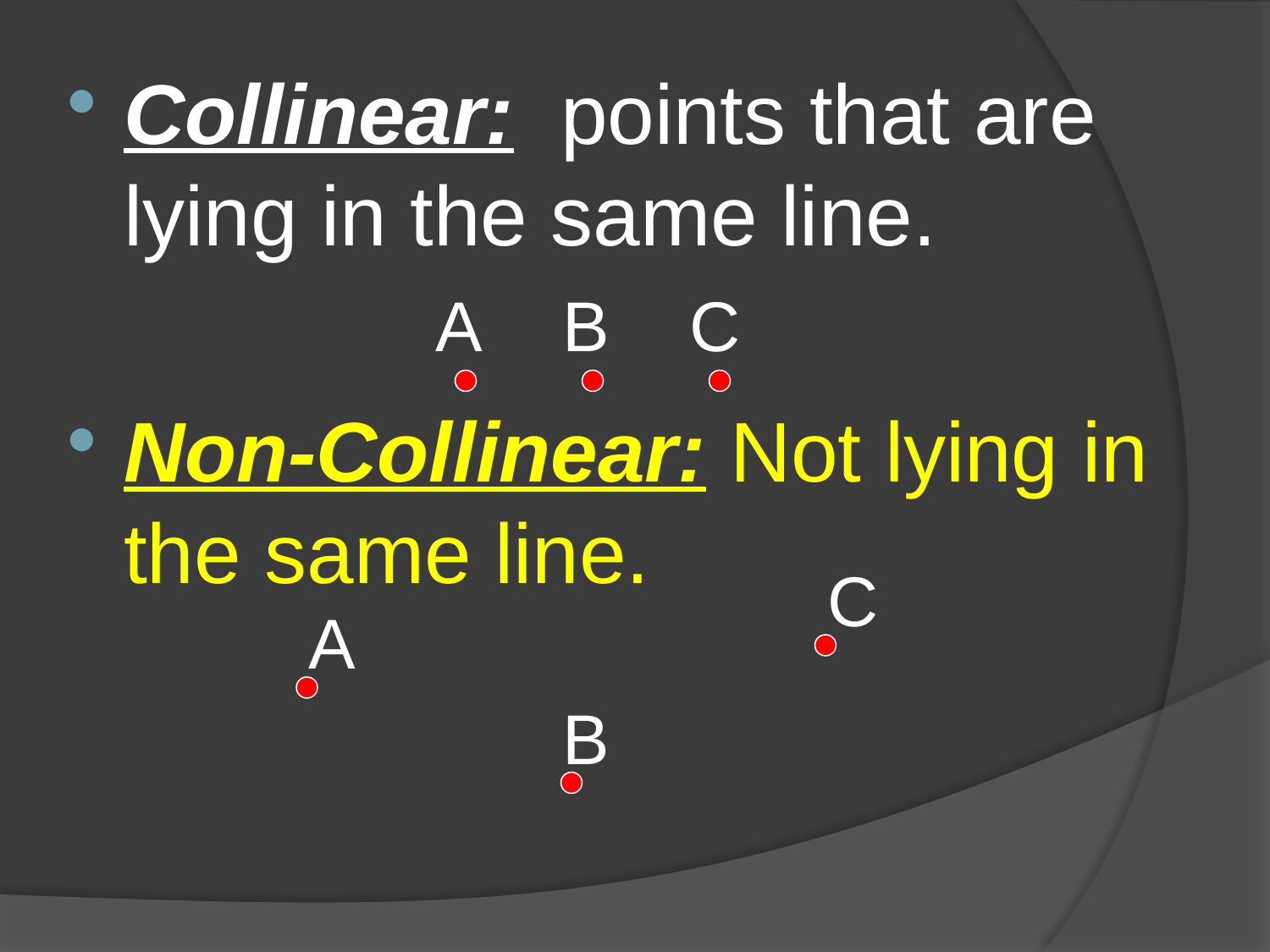

Collinear:  points that are lying in the same line.

Non-Collinear: Not lying in the same line.

A
B
C

C
A

B